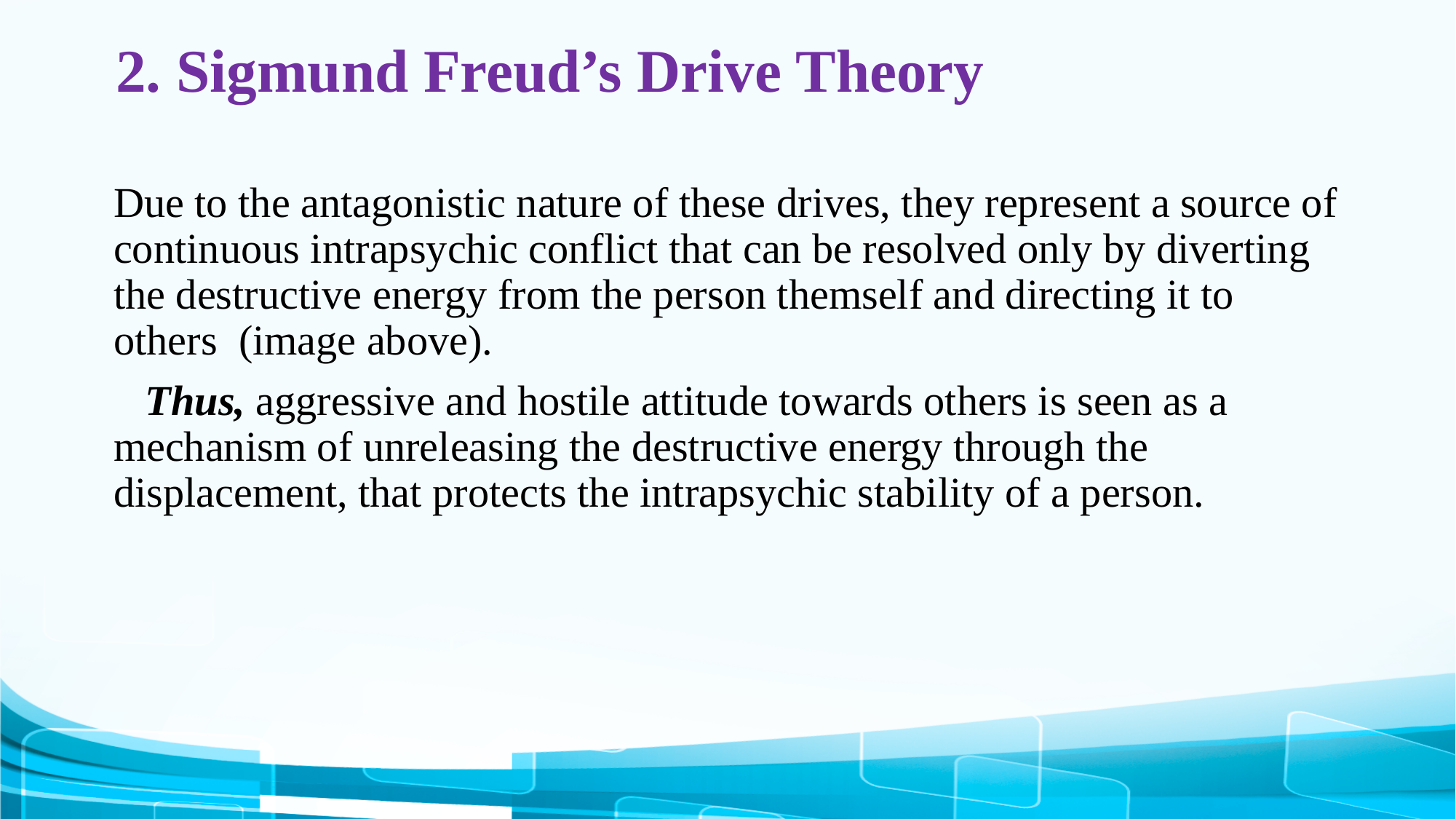

# 2. Sigmund Freud’s Drive Theory
Due to the antagonistic nature of these drives, they represent a source of continuous intrapsychic conflict that can be resolved only by diverting the destructive energy from the person themself and directing it to others  (image above).
   Thus, aggressive and hostile attitude towards others is seen as a mechanism of unreleasing the destructive energy through the displacement, that protects the intrapsychic stability of a person.